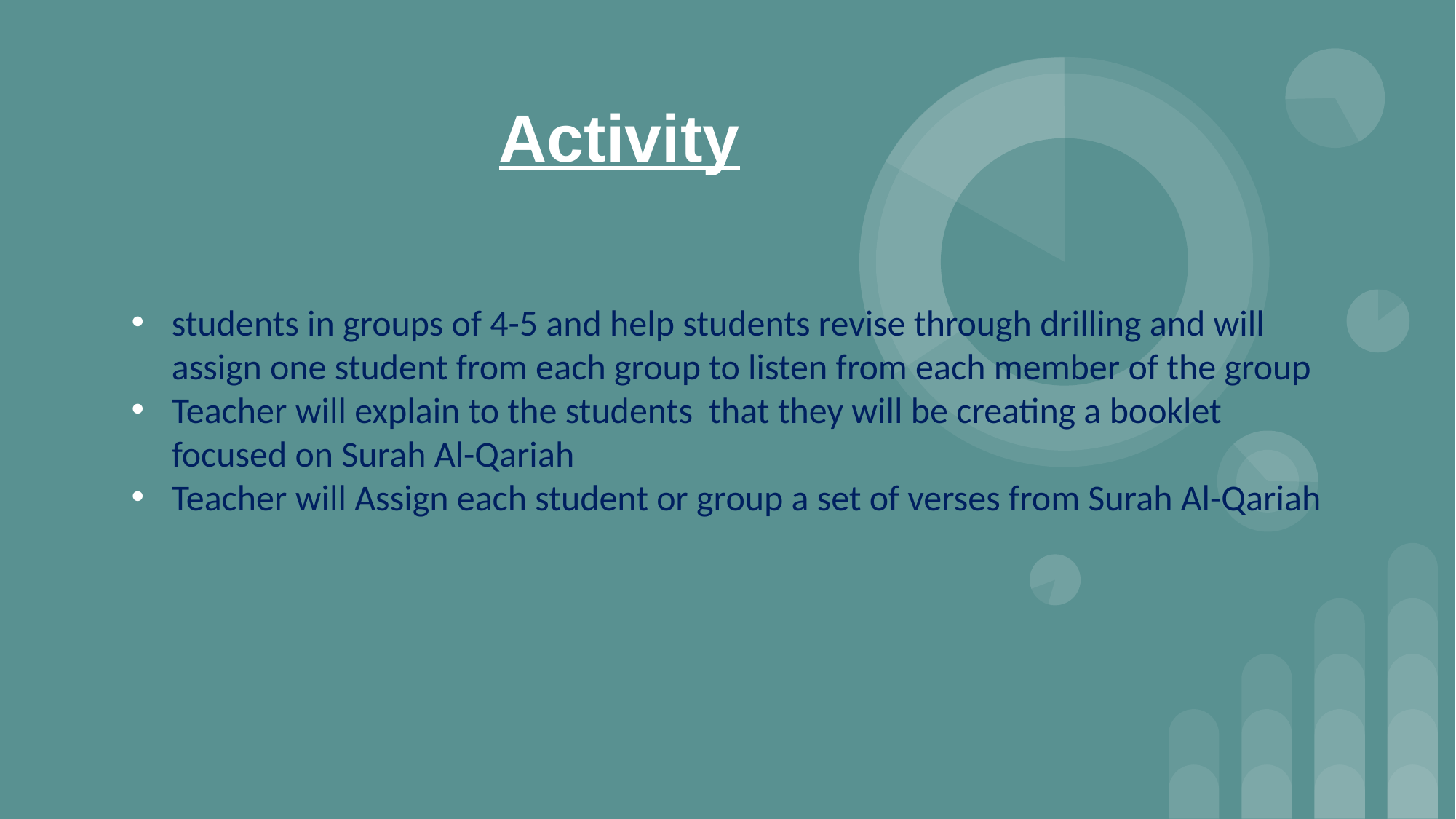

# Activity
students in groups of 4-5 and help students revise through drilling and will assign one student from each group to listen from each member of the group
Teacher will explain to the students  that they will be creating a booklet focused on Surah Al-Qariah
Teacher will Assign each student or group a set of verses from Surah Al-Qariah